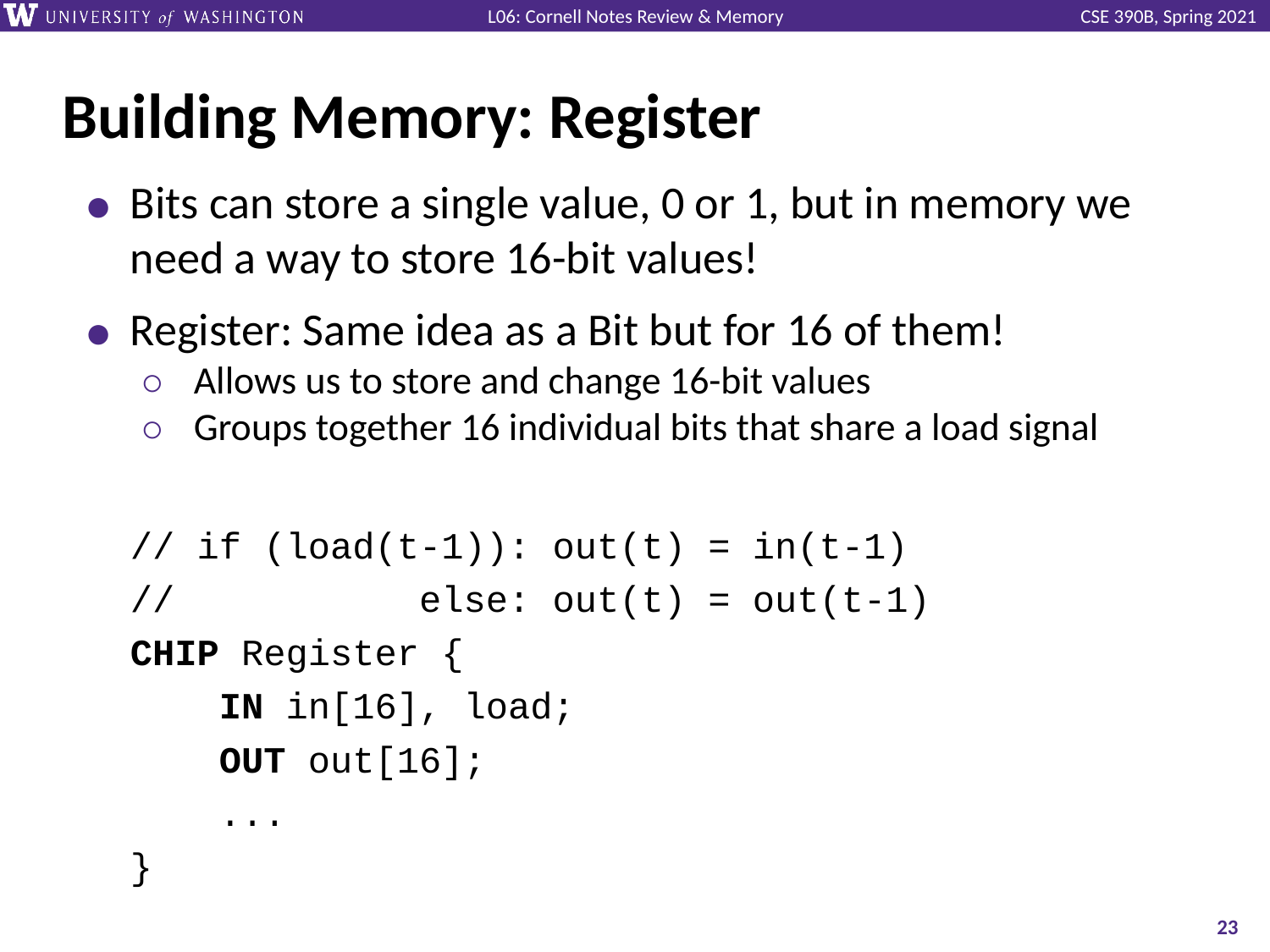

# Building Memory: Register
Bits can store a single value, 0 or 1, but in memory we need a way to store 16-bit values!
Register: Same idea as a Bit but for 16 of them!
Allows us to store and change 16-bit values
Groups together 16 individual bits that share a load signal

// if (load(t-1)): out(t) = in(t-1)
//           else: out(t) = out(t-1)
CHIP Register {
    IN in[16], load;
    OUT out[16];
    ...
}
23